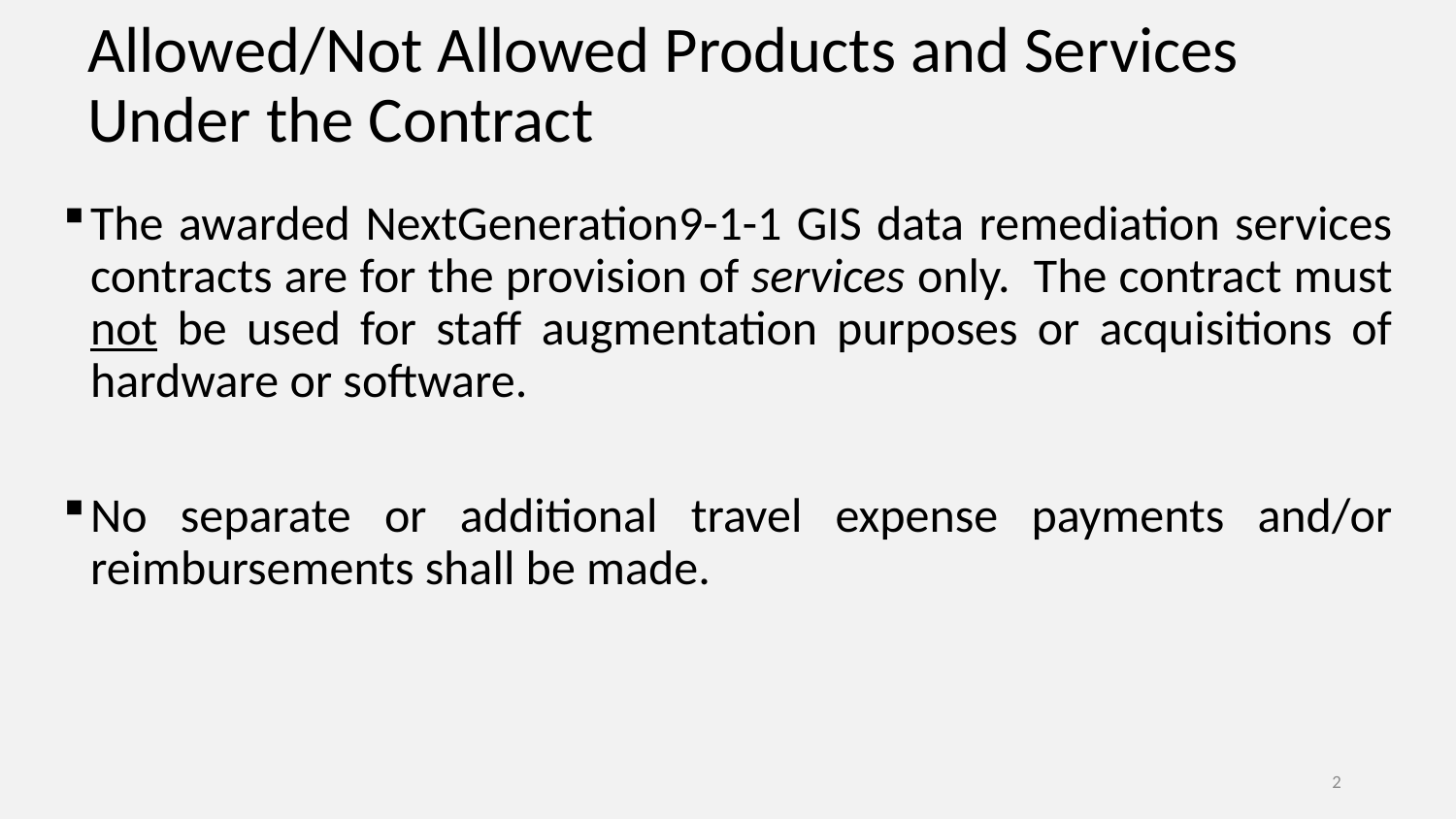

# Allowed/Not Allowed Products and Services Under the Contract
The awarded NextGeneration9-1-1 GIS data remediation services contracts are for the provision of services only.  The contract must not be used for staff augmentation purposes or acquisitions of hardware or software.

No separate or additional travel expense payments and/or reimbursements shall be made.

2